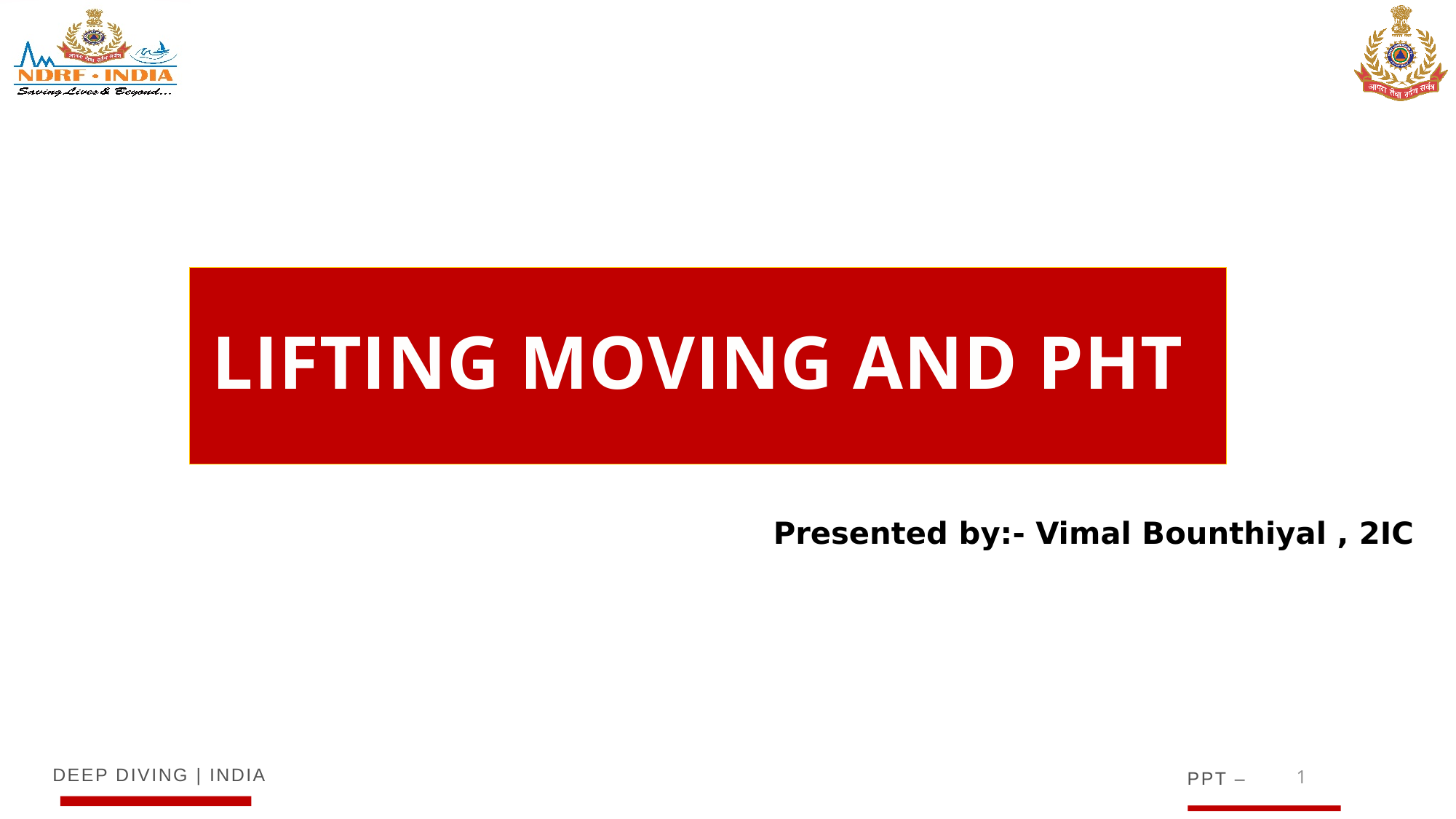

# LIFTING MOVING AND PHT
Presented by:- Vimal Bounthiyal , 2IC
1